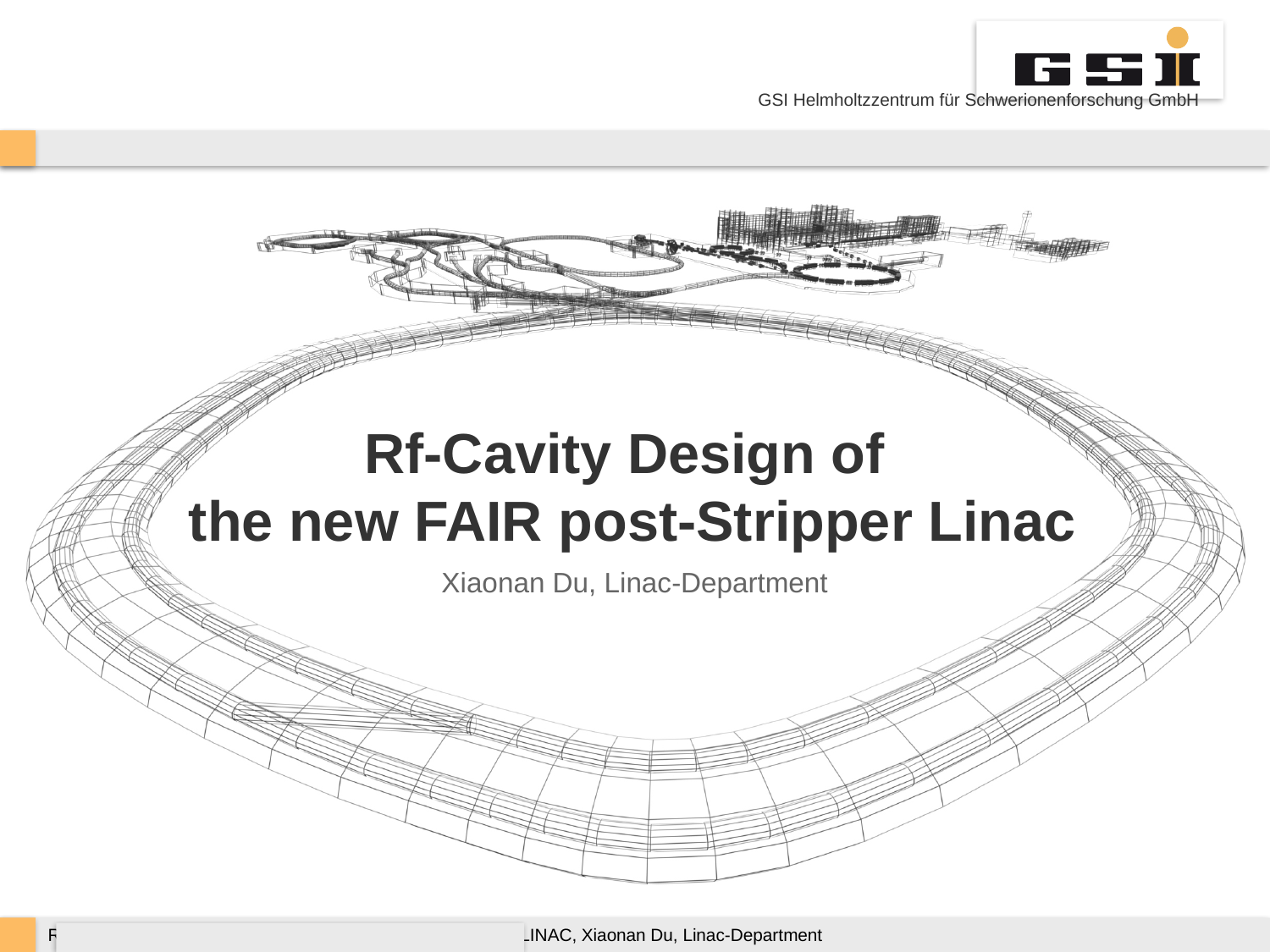

# Rf-Cavity Design of the new FAIR post-Stripper Linac
Xiaonan Du, Linac-Department